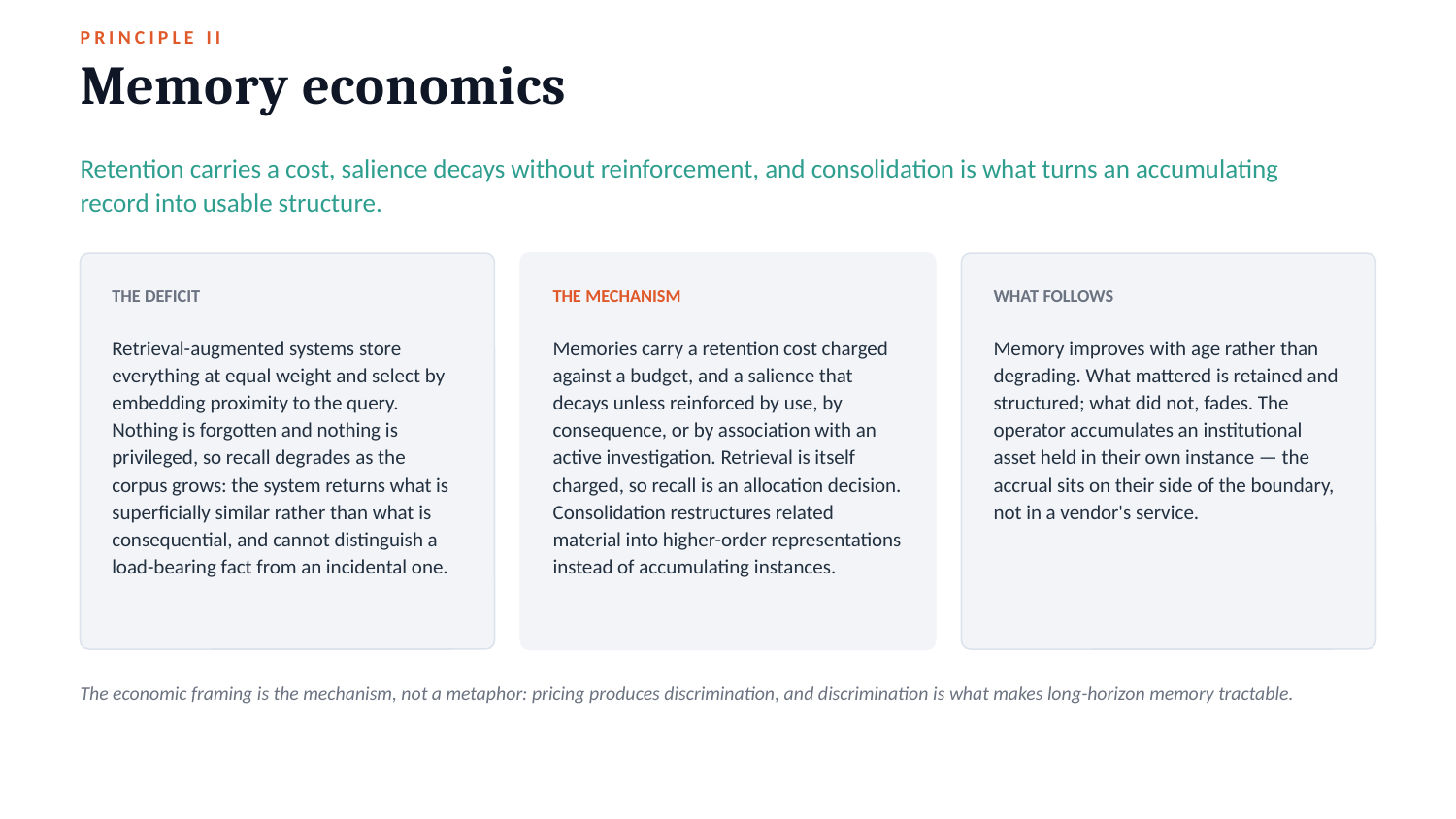

PRINCIPLE II
Memory economics
Retention carries a cost, salience decays without reinforcement, and consolidation is what turns an accumulating record into usable structure.

THE DEFICIT
THE MECHANISM
WHAT FOLLOWS
Retrieval-augmented systems store everything at equal weight and select by embedding proximity to the query. Nothing is forgotten and nothing is privileged, so recall degrades as the corpus grows: the system returns what is superficially similar rather than what is consequential, and cannot distinguish a load-bearing fact from an incidental one.
Memories carry a retention cost charged against a budget, and a salience that decays unless reinforced by use, by consequence, or by association with an active investigation. Retrieval is itself charged, so recall is an allocation decision. Consolidation restructures related material into higher-order representations instead of accumulating instances.
Memory improves with age rather than degrading. What mattered is retained and structured; what did not, fades. The operator accumulates an institutional asset held in their own instance — the accrual sits on their side of the boundary, not in a vendor's service.
The economic framing is the mechanism, not a metaphor: pricing produces discrimination, and discrimination is what makes long-horizon memory tractable.